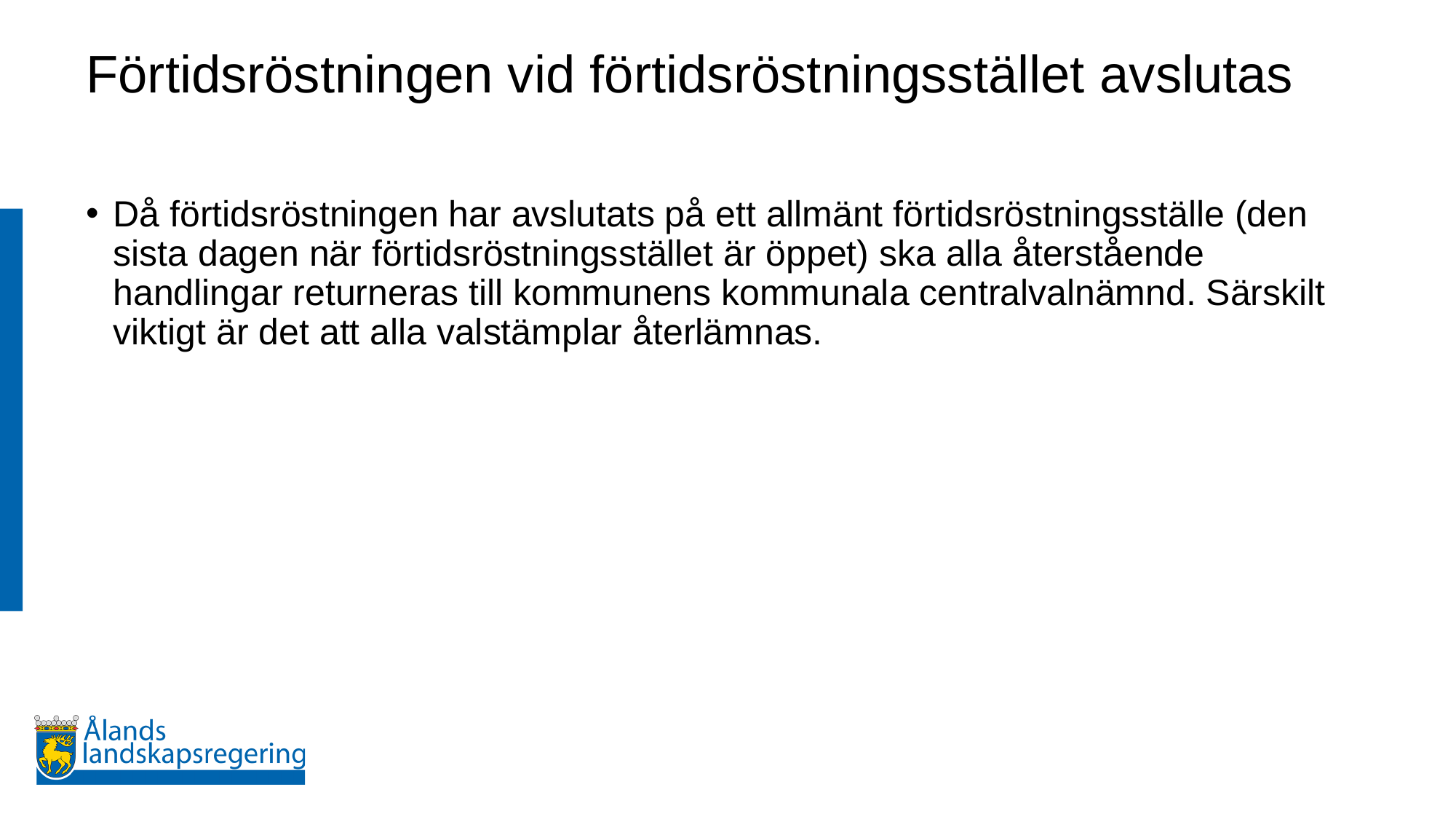

# Förtidsröstningen vid förtidsröstningsstället avslutas
Då förtidsröstningen har avslutats på ett allmänt förtidsröstningsställe (den sista dagen när förtidsröstningsstället är öppet) ska alla återstående handlingar returneras till kommunens kommunala centralvalnämnd. Särskilt viktigt är det att alla valstämplar återlämnas.